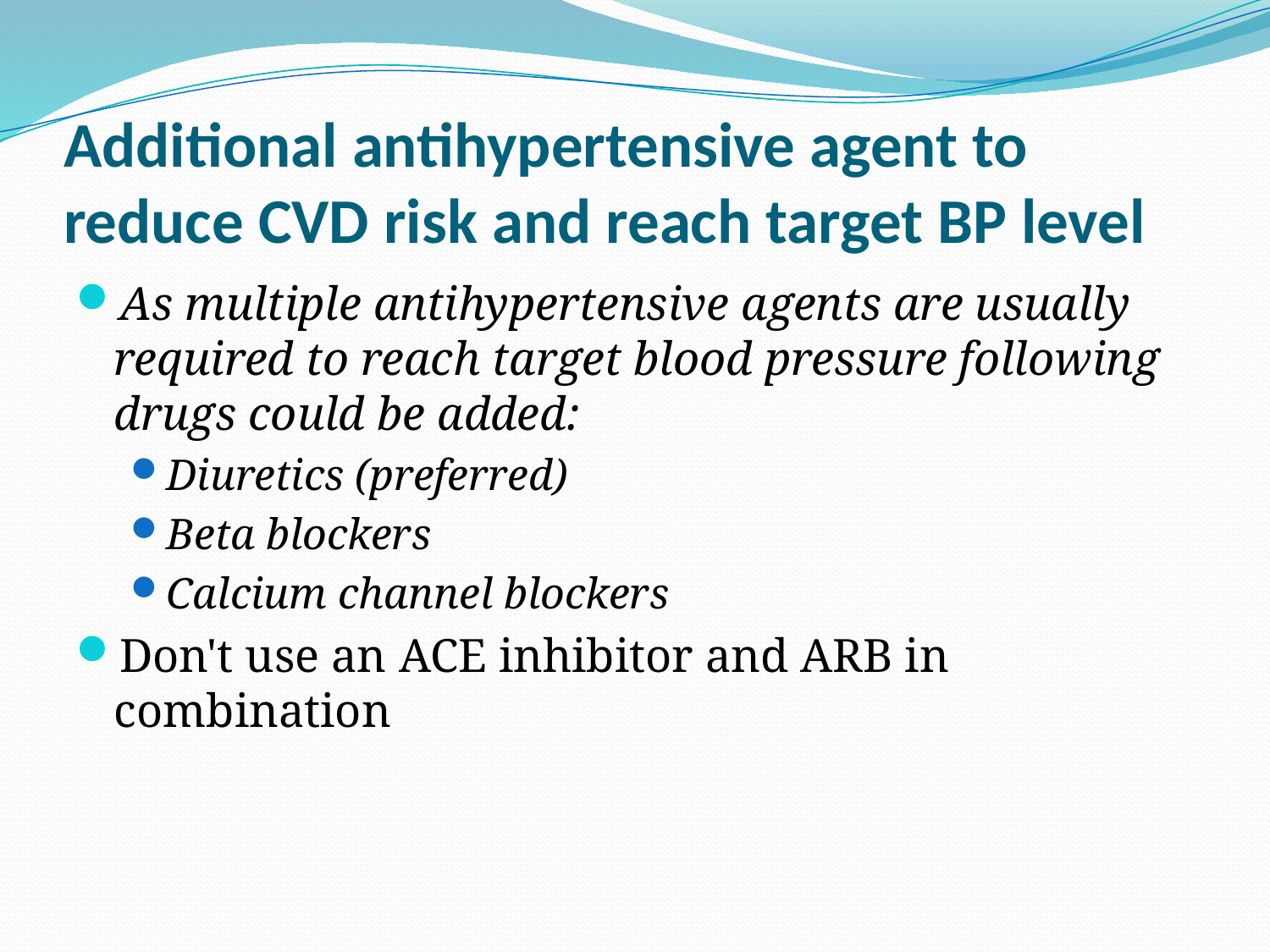

# Additional antihypertensive agent to reduce CVD risk and reach target BP level
As multiple antihypertensive agents are usually required to reach target blood pressure following drugs could be added:
Diuretics (preferred)
Beta blockers
Calcium channel blockers
Don't use an ACE inhibitor and ARB in combination